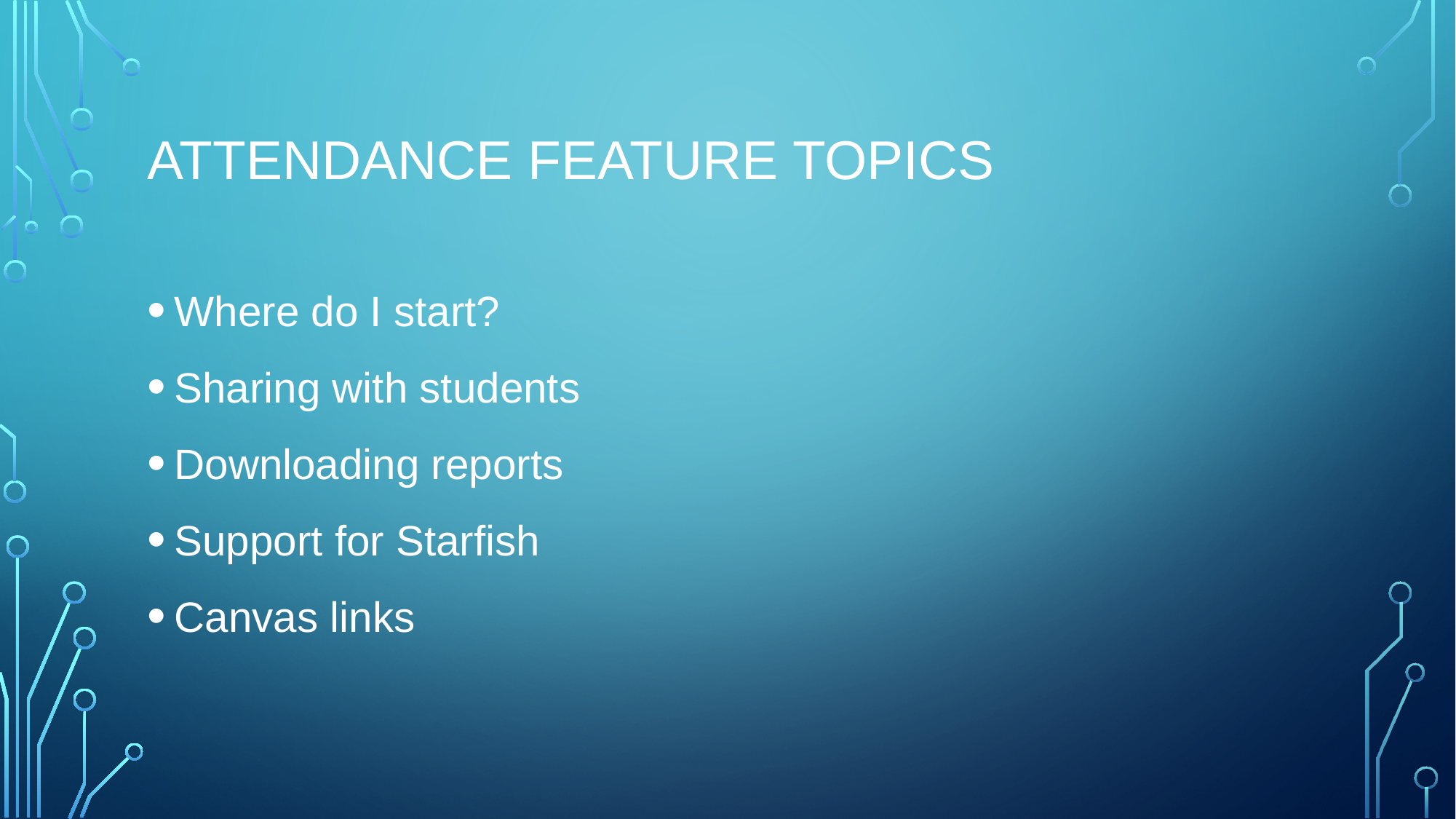

# Attendance Feature Topics
Where do I start?
Sharing with students
Downloading reports
Support for Starfish
Canvas links